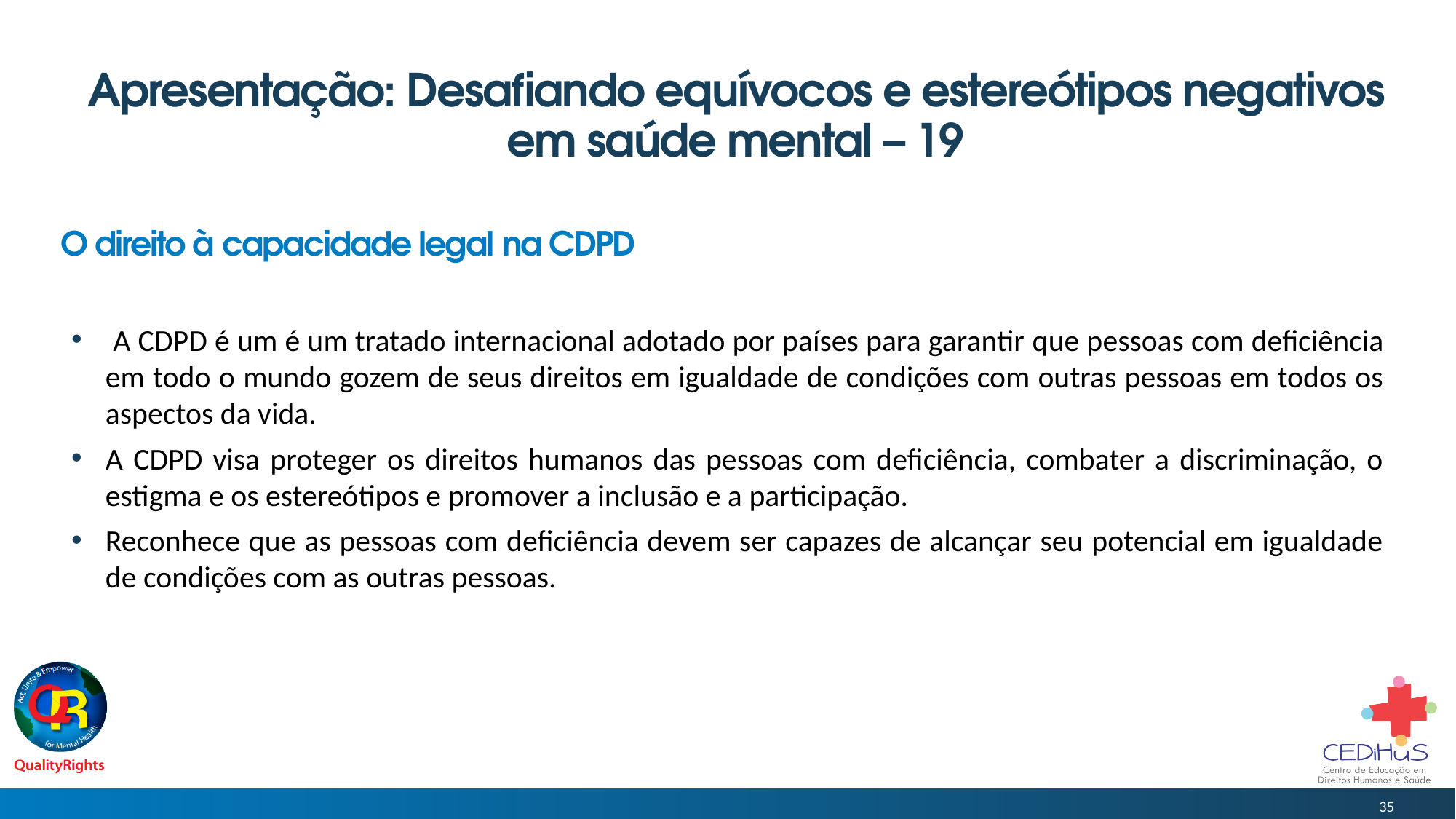

# Apresentação: Desafiando equívocos e estereótipos negativos em saúde mental – 19
O direito à capacidade legal na CDPD
 A CDPD é um é um tratado internacional adotado por países para garantir que pessoas com deficiência em todo o mundo gozem de seus direitos em igualdade de condições com outras pessoas em todos os aspectos da vida.
A CDPD visa proteger os direitos humanos das pessoas com deficiência, combater a discriminação, o estigma e os estereótipos e promover a inclusão e a participação.
Reconhece que as pessoas com deficiência devem ser capazes de alcançar seu potencial em igualdade de condições com as outras pessoas.